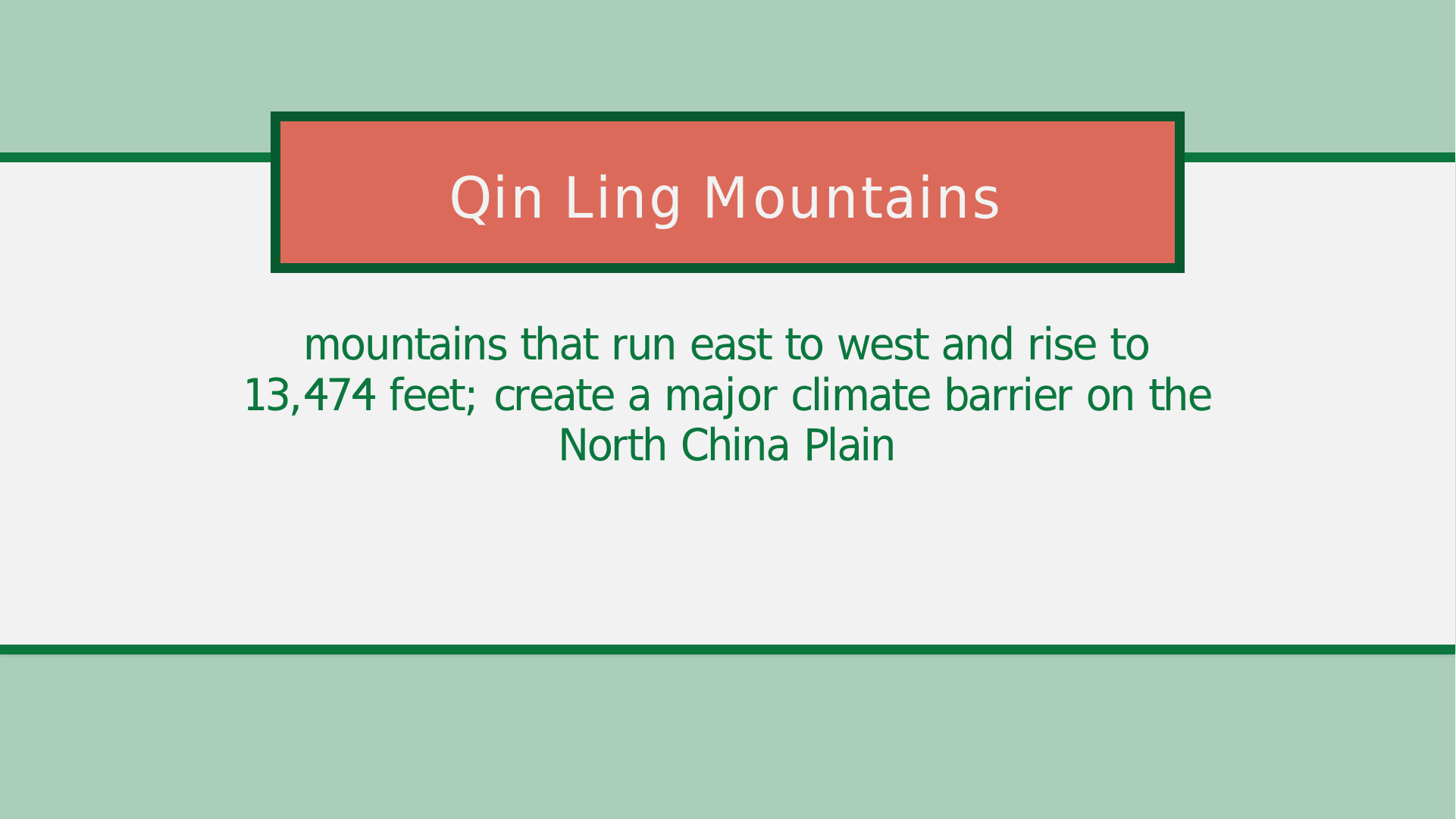

# Qin Ling Mountains
mountains that run east to west and rise to 13,474 feet; create a major climate barrier on the North China Plain